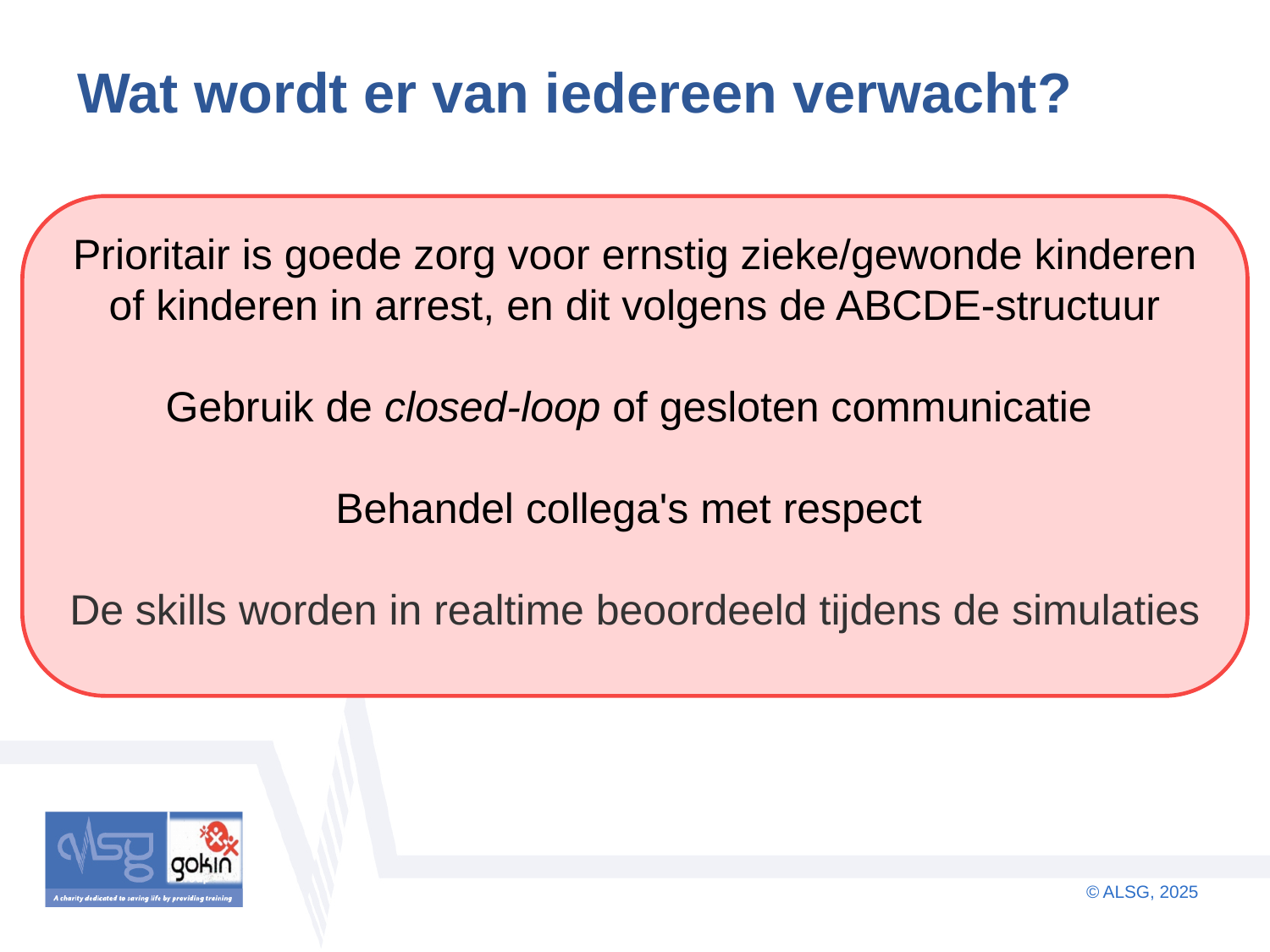

# Wat wordt er van iedereen verwacht?
Prioritair is goede zorg voor ernstig zieke/gewonde kinderen of kinderen in arrest, en dit volgens de ABCDE-structuur

Gebruik de closed-loop of gesloten communicatie

Behandel collega's met respect

De skills worden in realtime beoordeeld tijdens de simulaties